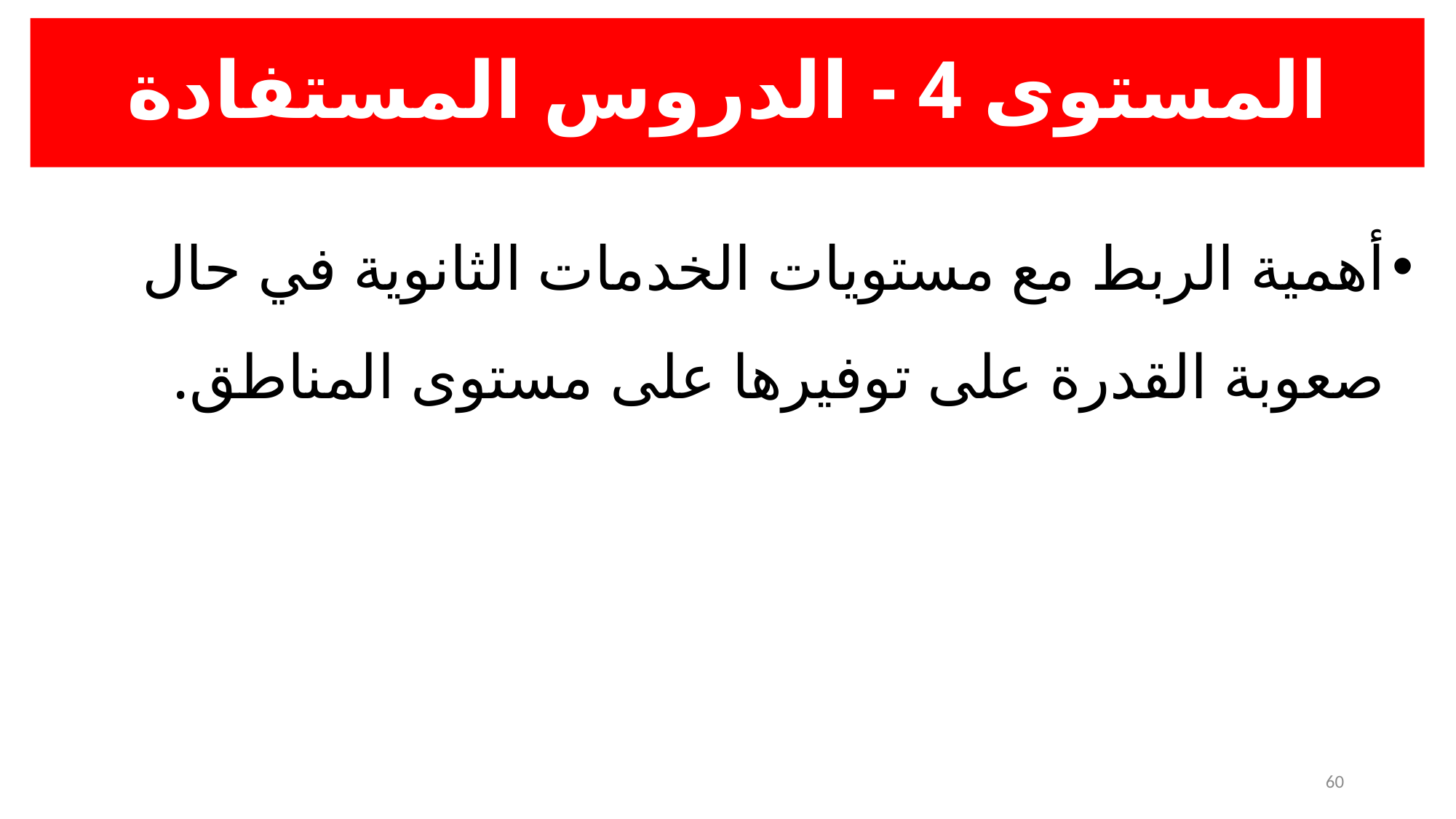

# المستوى 4 - الدروس المستفادة
أهمية الربط مع مستويات الخدمات الثانوية في حال صعوبة القدرة على توفيرها على مستوى المناطق.
60